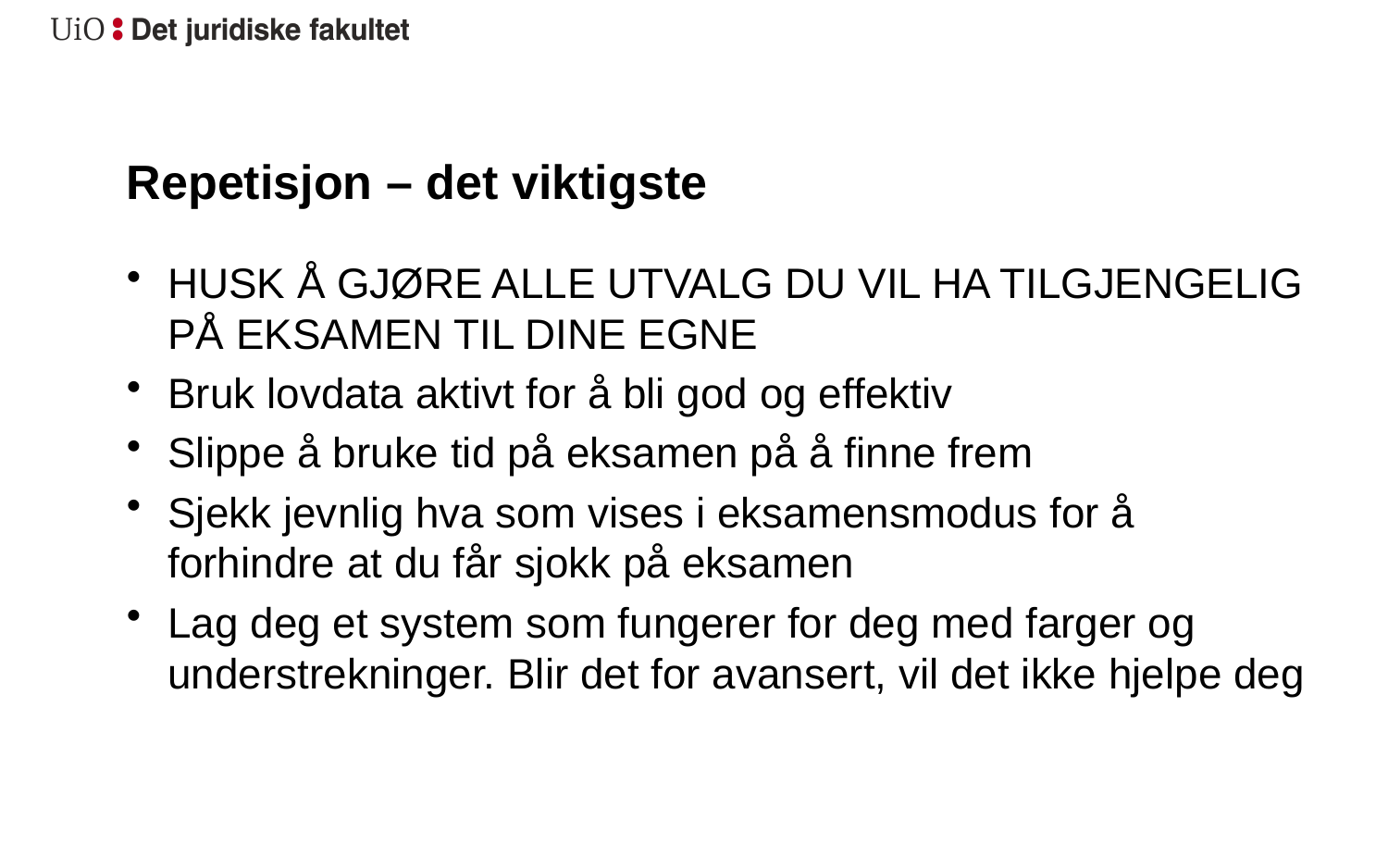

# Repetisjon – det viktigste
HUSK Å GJØRE ALLE UTVALG DU VIL HA TILGJENGELIG PÅ EKSAMEN TIL DINE EGNE
Bruk lovdata aktivt for å bli god og effektiv
Slippe å bruke tid på eksamen på å finne frem
Sjekk jevnlig hva som vises i eksamensmodus for å forhindre at du får sjokk på eksamen
Lag deg et system som fungerer for deg med farger og understrekninger. Blir det for avansert, vil det ikke hjelpe deg